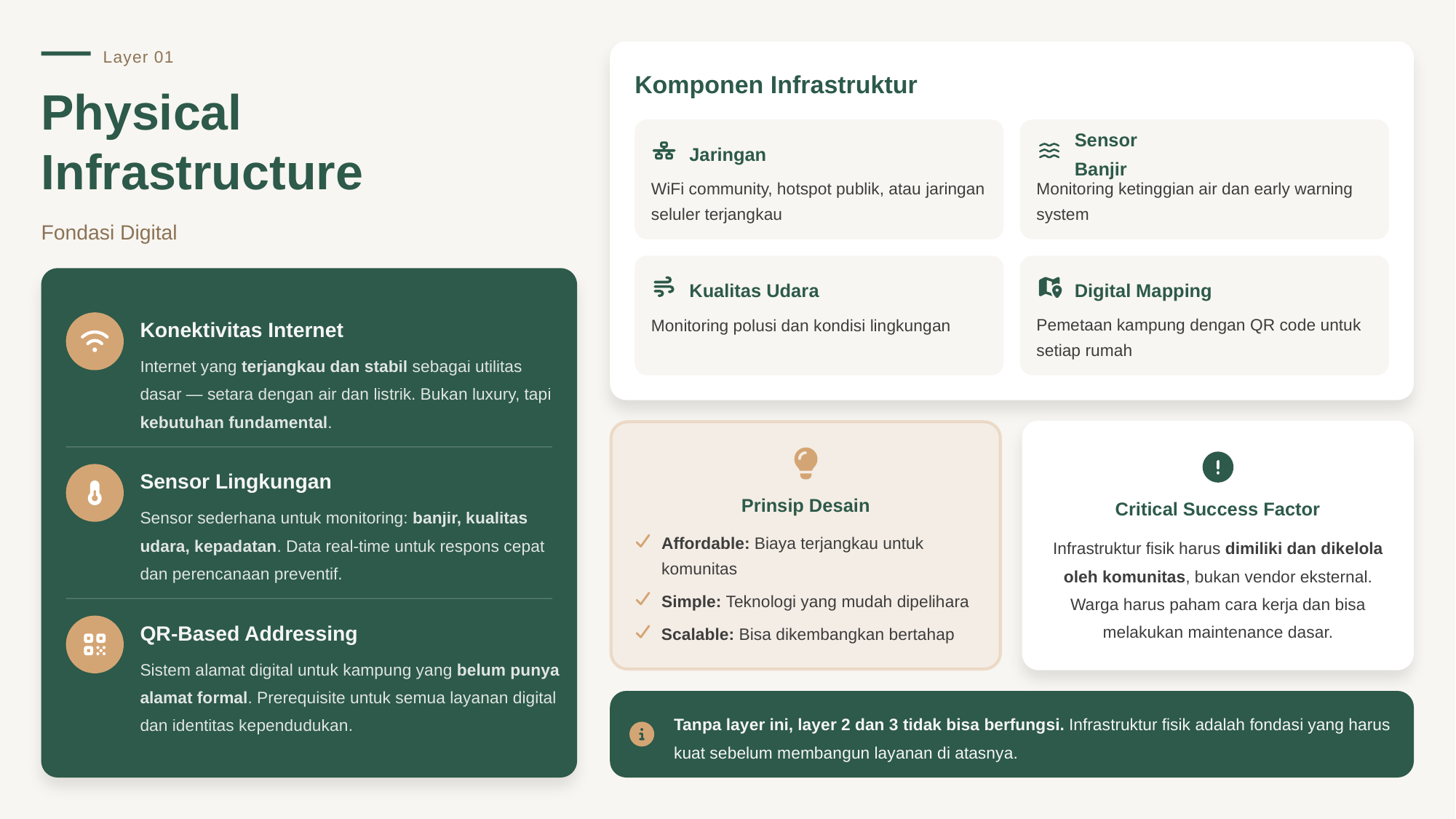

Layer 01

Komponen Infrastruktur
Physical
Infrastructure

Jaringan
Sensor Banjir

WiFi community, hotspot publik, atau jaringan seluler terjangkau
Monitoring ketinggian air dan early warning system
Fondasi Digital

Kualitas Udara
Digital Mapping

Monitoring polusi dan kondisi lingkungan
Pemetaan kampung dengan QR code untuk setiap rumah

Konektivitas Internet

Internet yang terjangkau dan stabil sebagai utilitas dasar — setara dengan air dan listrik. Bukan luxury, tapi kebutuhan fundamental.

Sensor Lingkungan

Prinsip Desain
Critical Success Factor
Sensor sederhana untuk monitoring: banjir, kualitas udara, kepadatan. Data real-time untuk respons cepat dan perencanaan preventif.
Affordable: Biaya terjangkau untuk komunitas

Infrastruktur fisik harus dimiliki dan dikelola oleh komunitas, bukan vendor eksternal. Warga harus paham cara kerja dan bisa melakukan maintenance dasar.
Simple: Teknologi yang mudah dipelihara

QR-Based Addressing
Scalable: Bisa dikembangkan bertahap

Sistem alamat digital untuk kampung yang belum punya alamat formal. Prerequisite untuk semua layanan digital dan identitas kependudukan.

Tanpa layer ini, layer 2 dan 3 tidak bisa berfungsi. Infrastruktur fisik adalah fondasi yang harus kuat sebelum membangun layanan di atasnya.